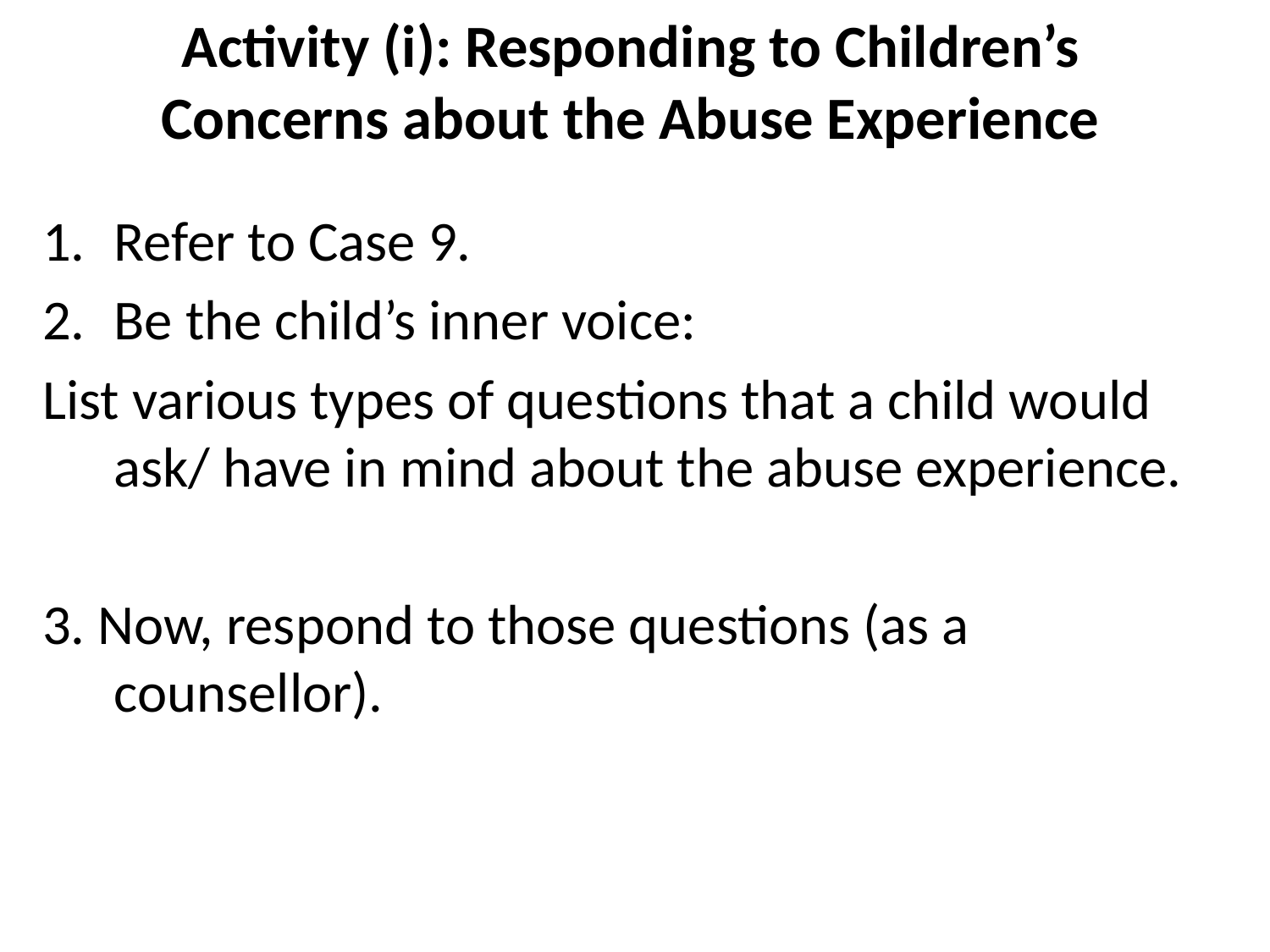

# Activity (i): Responding to Children’s Concerns about the Abuse Experience
Refer to Case 9.
Be the child’s inner voice:
List various types of questions that a child would ask/ have in mind about the abuse experience.

3. Now, respond to those questions (as a counsellor).